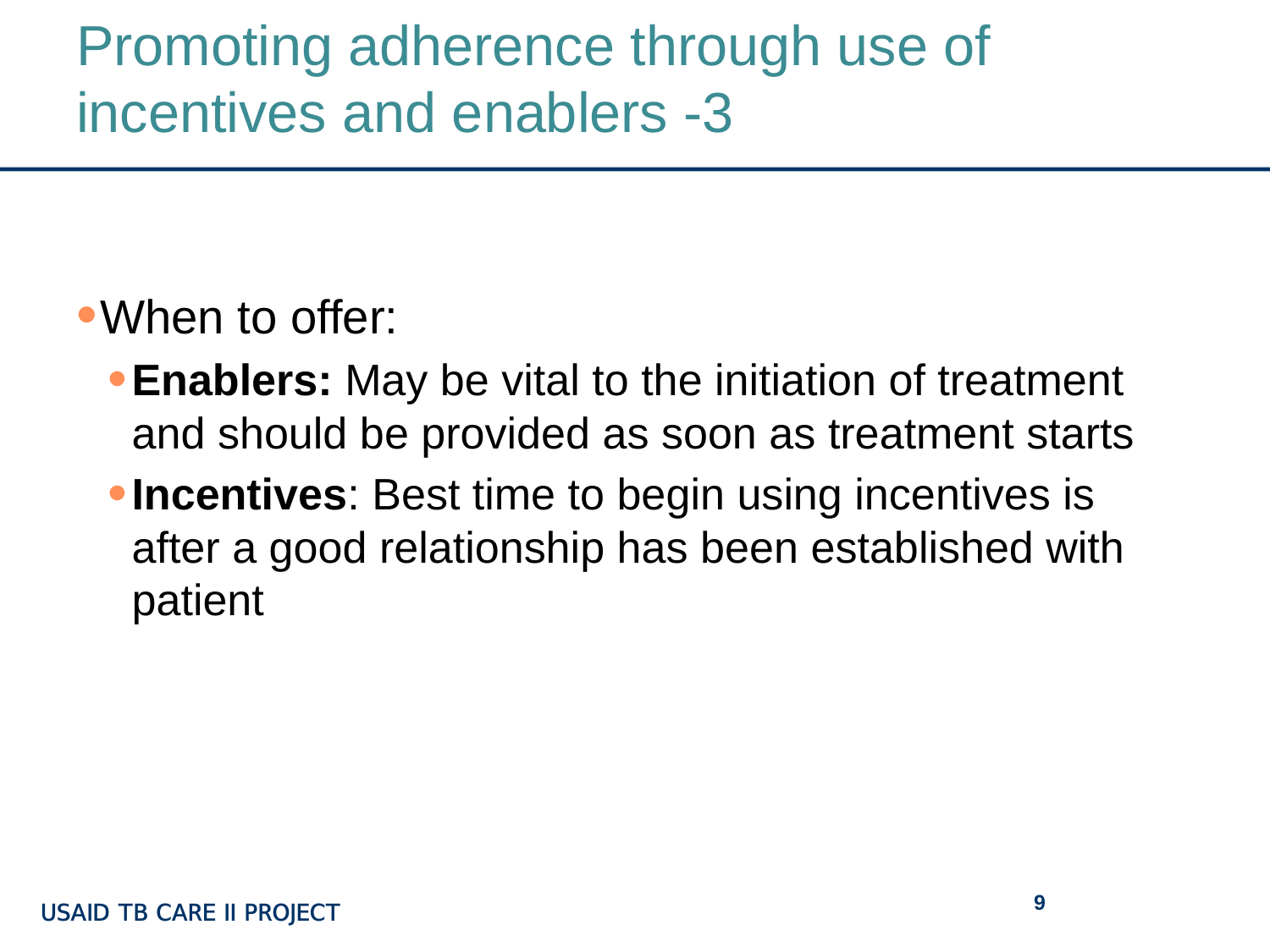

# Promoting adherence through use of incentives and enablers -3

When to offer:
Enablers: May be vital to the initiation of treatment and should be provided as soon as treatment starts
Incentives: Best time to begin using incentives is after a good relationship has been established with patient
9